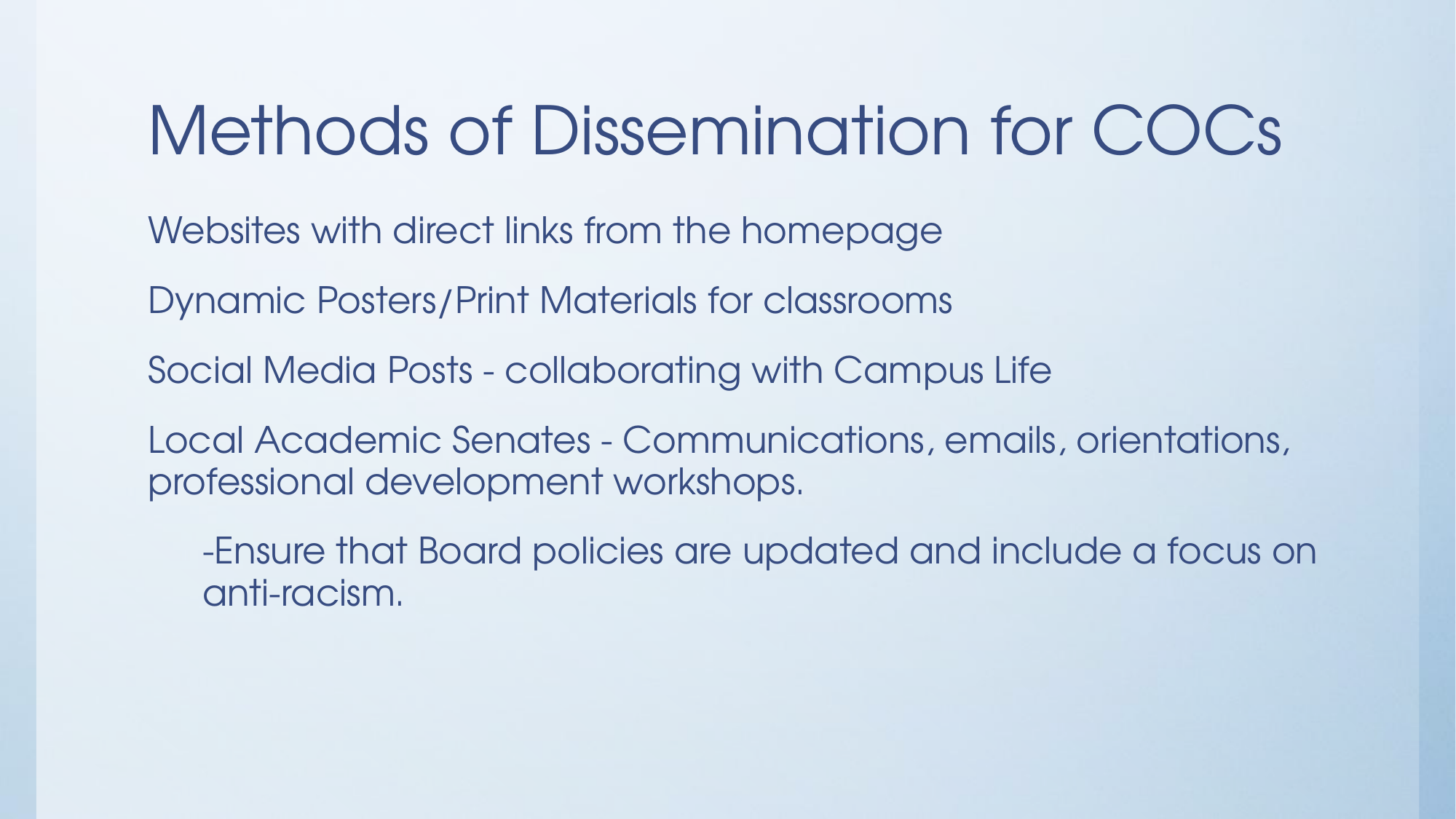

# Methods of Dissemination for COCs
Websites with direct links from the homepage
Dynamic Posters/Print Materials for classrooms
Social Media Posts - collaborating with Campus Life
Local Academic Senates - Communications, emails, orientations, professional development workshops.
-Ensure that Board policies are updated and include a focus on anti-racism.